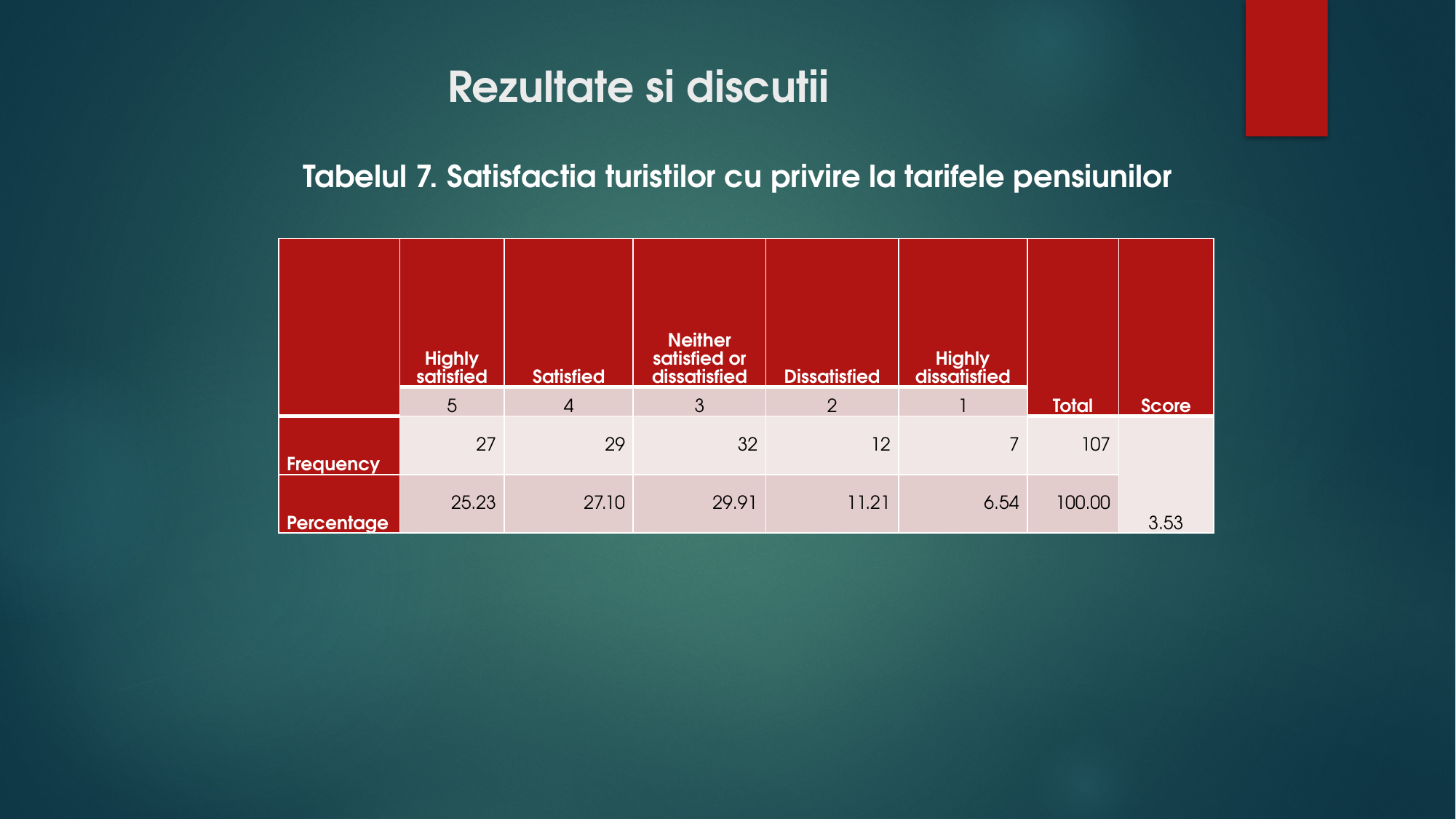

# Rezultate si discutii
Tabelul 7. Satisfactia turistilor cu privire la tarifele pensiunilor

|  | Highly satisfied | Satisfied | Neither satisfied or dissatisfied | Dissatisfied | Highly dissatisfied | Total | Score |
| --- | --- | --- | --- | --- | --- | --- | --- |
|  | 5 | 4 | 3 | 2 | 1 |  |  |
| Frequency | 27 | 29 | 32 | 12 | 7 | 107 | 3.53 |
| Percentage | 25.23 | 27.10 | 29.91 | 11.21 | 6.54 | 100.00 |  |